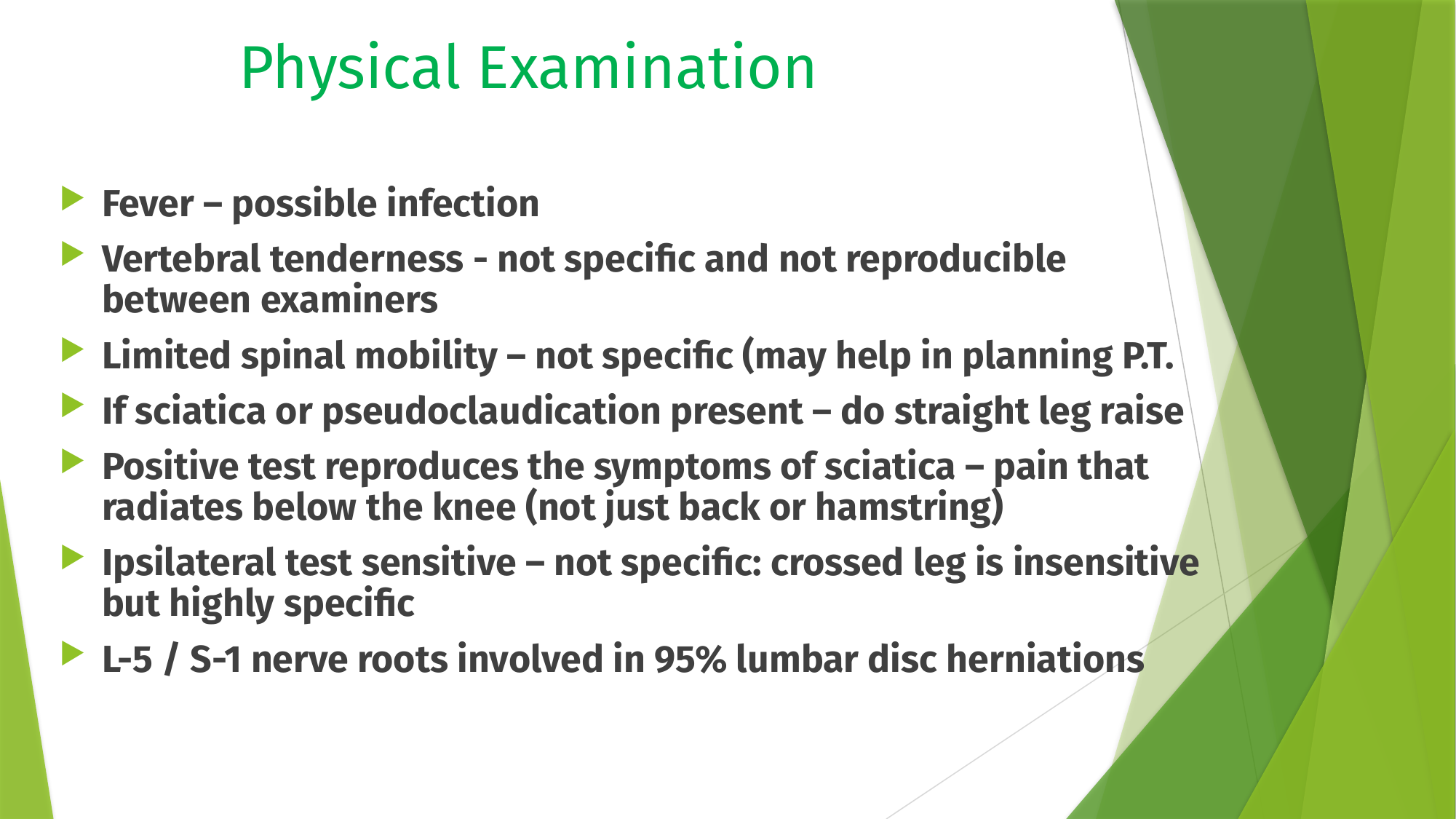

# Physical Examination

Fever – possible infection
Vertebral tenderness - not specific and not reproducible between examiners
Limited spinal mobility – not specific (may help in planning P.T.
If sciatica or pseudoclaudication present – do straight leg raise
Positive test reproduces the symptoms of sciatica – pain that radiates below the knee (not just back or hamstring)
Ipsilateral test sensitive – not specific: crossed leg is insensitive but highly specific
L-5 / S-1 nerve roots involved in 95% lumbar disc herniations